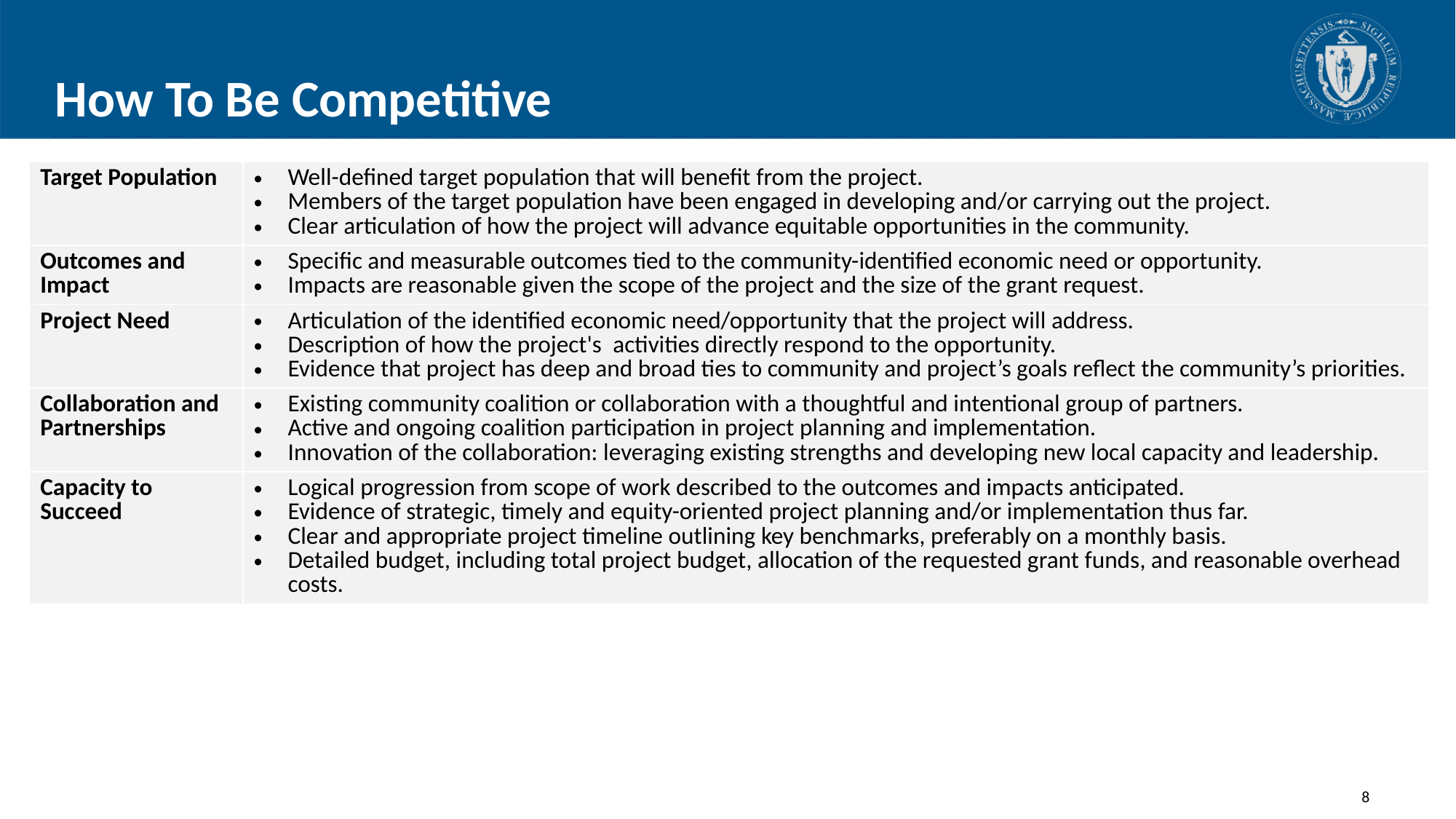

# How To Be Competitive
| Target Population | Well-defined target population that will benefit from the project.  Members of the target population have been engaged in developing and/or carrying out the project.  Clear articulation of how the project will advance equitable opportunities in the community. |
| --- | --- |
| Outcomes and Impact | Specific and measurable outcomes tied to the community-identified economic need or opportunity.  Impacts are reasonable given the scope of the project and the size of the grant request. |
| Project Need | Articulation of the identified economic need/opportunity that the project will address.  Description of how the project's  activities directly respond to the opportunity.  Evidence that project has deep and broad ties to community and project’s goals reflect the community’s priorities. |
| Collaboration and Partnerships | Existing community coalition or collaboration with a thoughtful and intentional group of partners.  Active and ongoing coalition participation in project planning and implementation.   Innovation of the collaboration: leveraging existing strengths and developing new local capacity and leadership. |
| Capacity to Succeed | Logical progression from scope of work described to the outcomes and impacts anticipated.   Evidence of strategic, timely and equity-oriented project planning and/or implementation thus far.  Clear and appropriate project timeline outlining key benchmarks, preferably on a monthly basis.   Detailed budget, including total project budget, allocation of the requested grant funds, and reasonable overhead costs. |